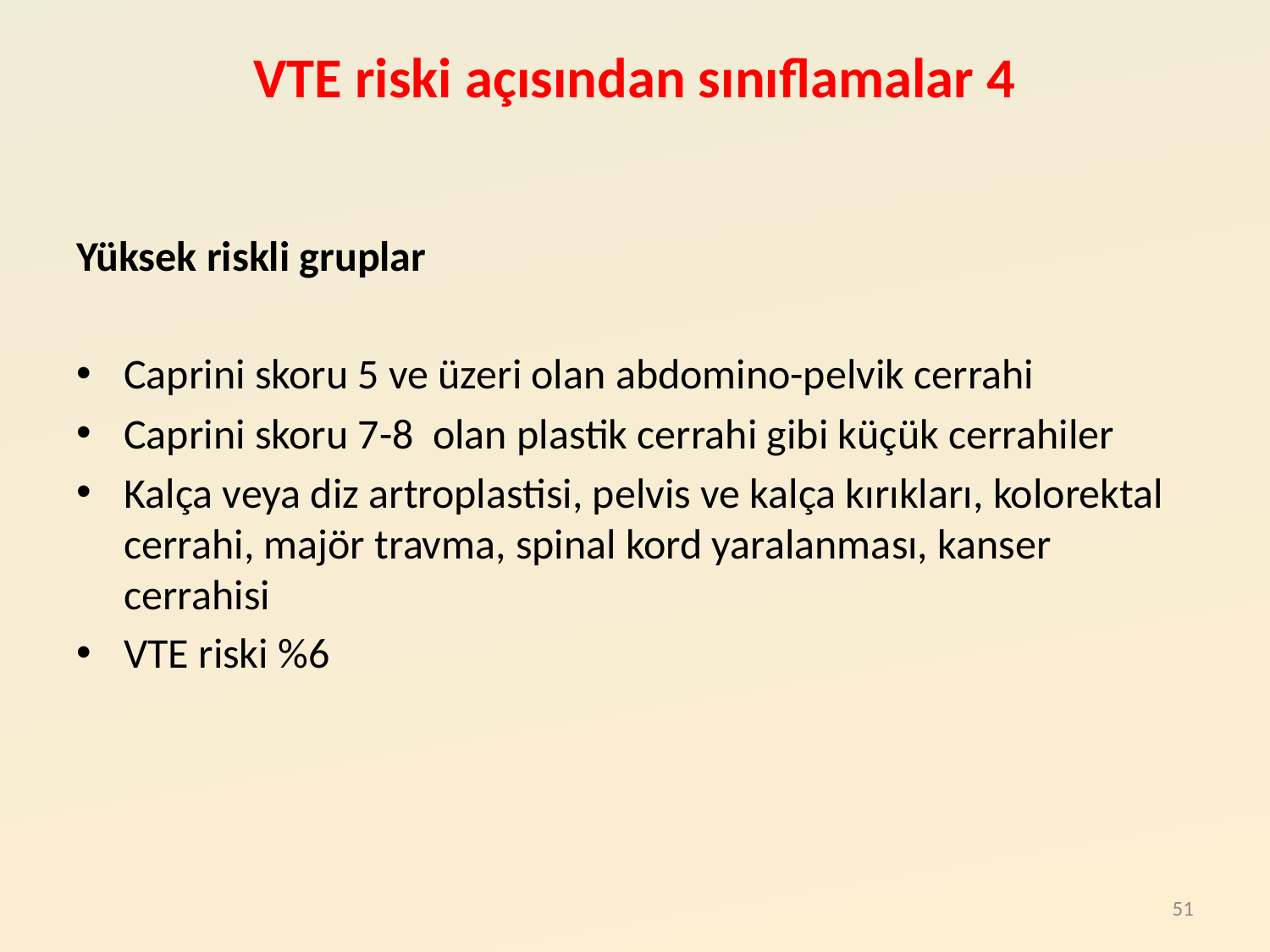

# VTE riski açısından sınıflamalar 4
Yüksek riskli gruplar

Caprini skoru 5 ve üzeri olan abdomino-pelvik cerrahi
Caprini skoru 7-8  olan plastik cerrahi gibi küçük cerrahiler
Kalça veya diz artroplastisi, pelvis ve kalça kırıkları, kolorektal cerrahi, majör travma, spinal kord yaralanması, kanser cerrahisi
VTE riski %6

51